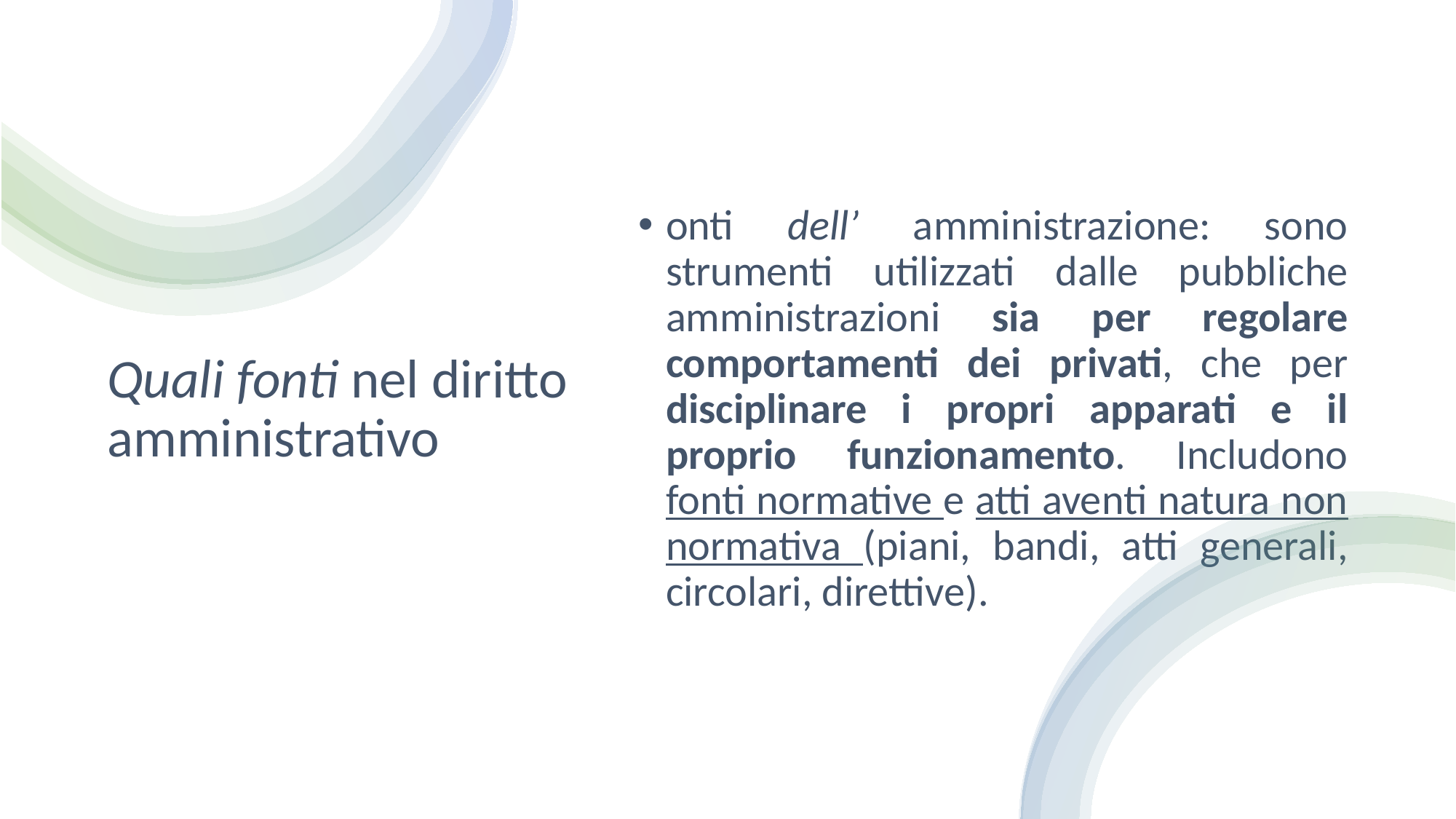

# Quali fonti nel diritto amministrativo
onti dell’ amministrazione: sono strumenti utilizzati dalle pubbliche amministrazioni sia per regolare comportamenti dei privati, che per disciplinare i propri apparati e il proprio funzionamento. Includono fonti normative e atti aventi natura non normativa (piani, bandi, atti generali, circolari, direttive).